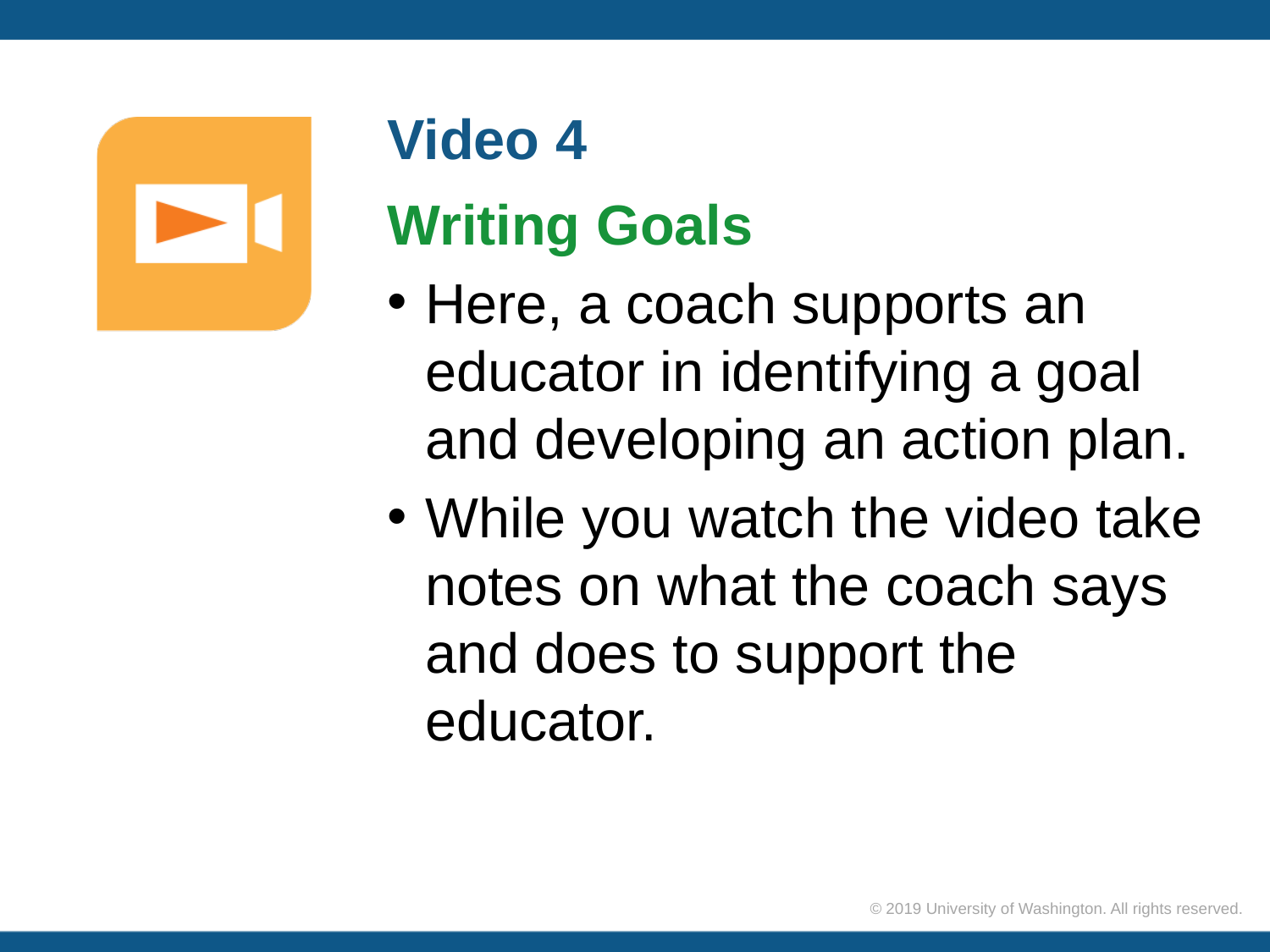

# Video 4
Writing Goals
Here, a coach supports an educator in identifying a goal and developing an action plan.
While you watch the video take notes on what the coach says and does to support the educator.